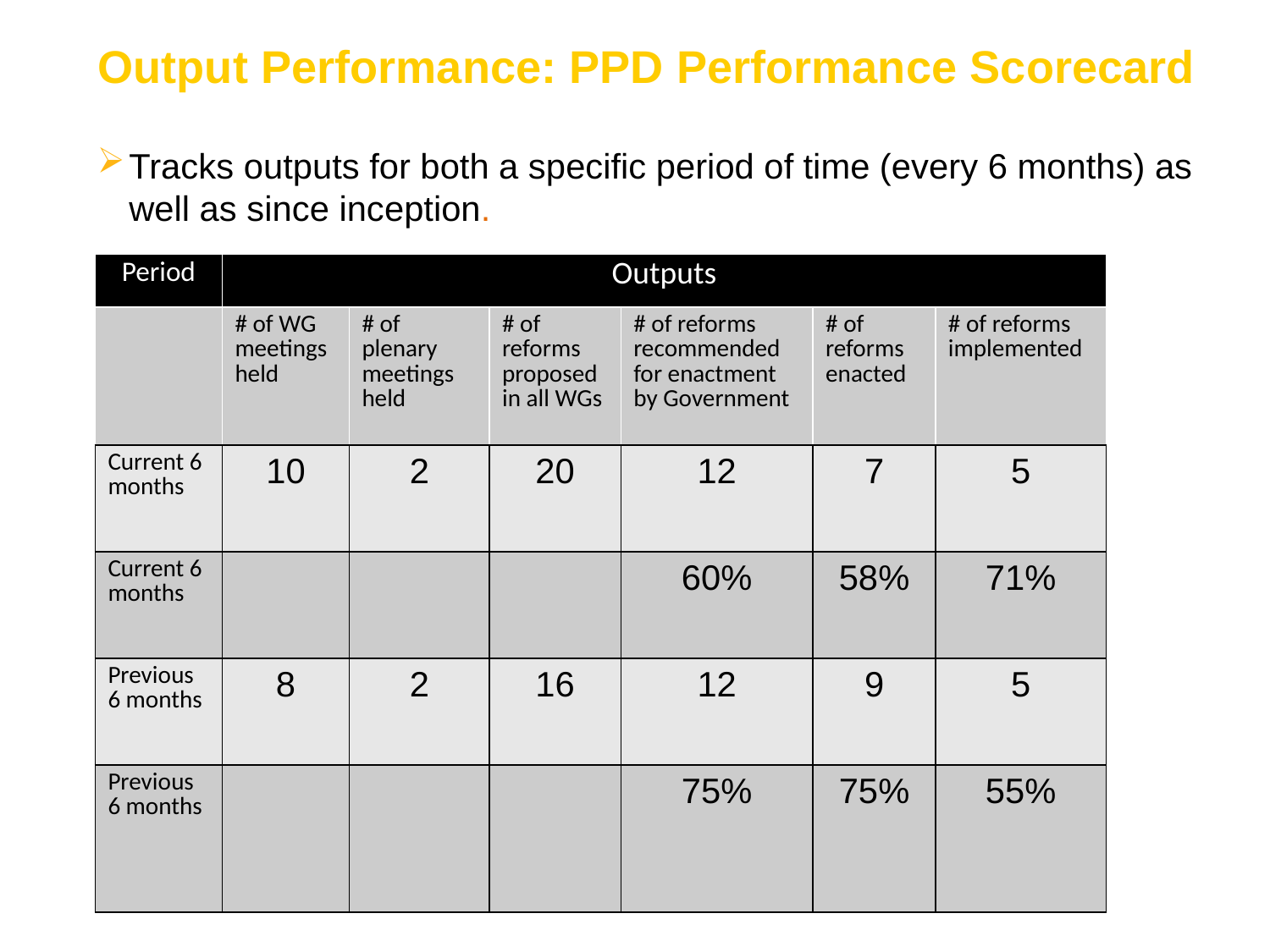

Output Performance: PPD Performance Scorecard
Tracks outputs for both a specific period of time (every 6 months) as well as since inception.
| Period | Outputs |  |  |  |  |  |
| --- | --- | --- | --- | --- | --- | --- |
|  | # of WG meetings held | # of plenary meetings held | # of reforms proposed in all WGs | # of reforms recommended for enactment by Government | # of reforms enacted | # of reforms implemented |
| Current 6 months | 10 | 2 | 20 | 12 | 7 | 5 |
| Current 6 months |  |  |  | 60% | 58% | 71% |
| Previous 6 months | 8 | 2 | 16 | 12 | 9 | 5 |
| Previous 6 months |  |  |  | 75% | 75% | 55% |